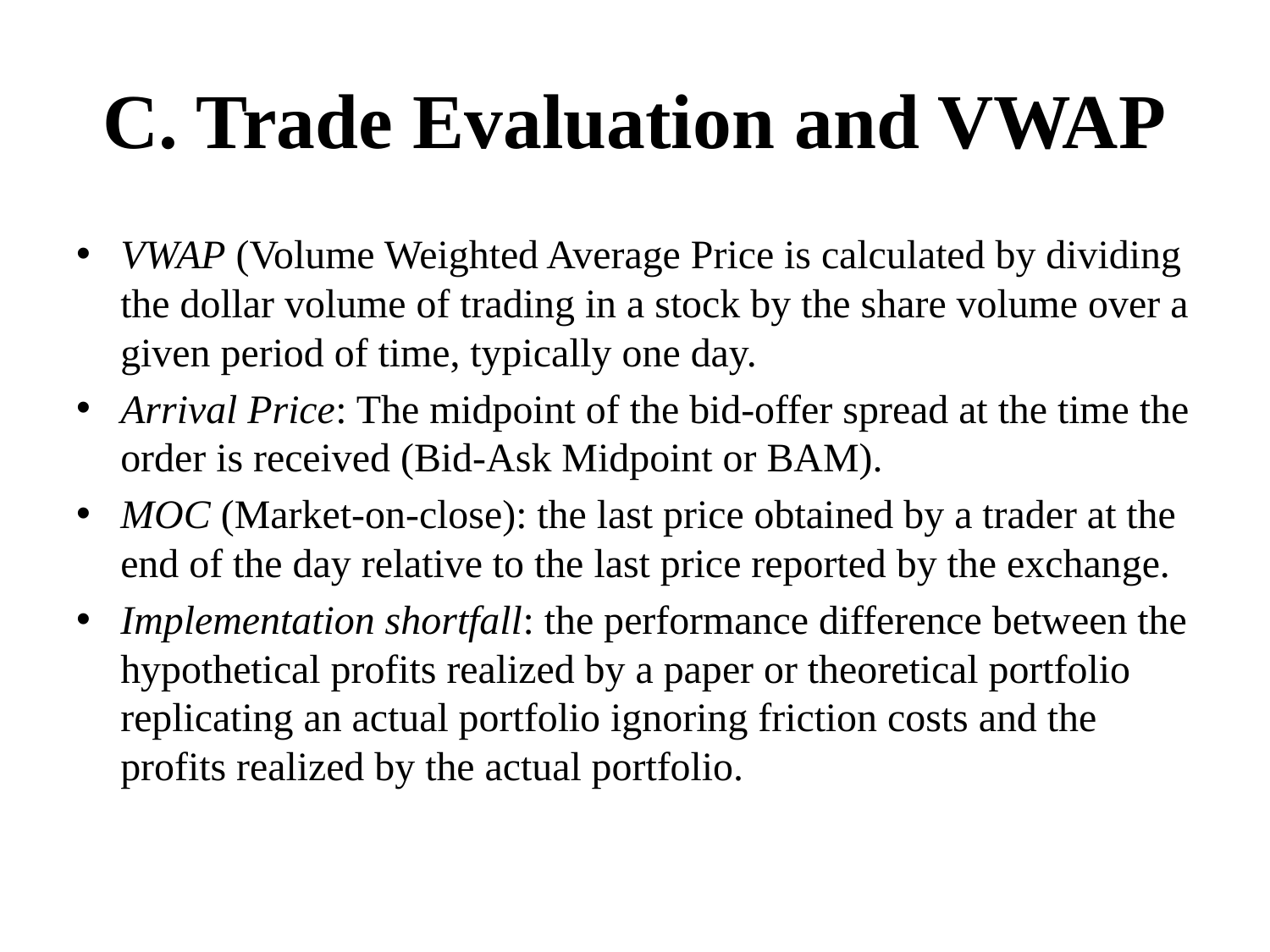

# C. Trade Evaluation and VWAP
VWAP (Volume Weighted Average Price is calculated by dividing the dollar volume of trading in a stock by the share volume over a given period of time, typically one day.
Arrival Price: The midpoint of the bid-offer spread at the time the order is received (Bid-Ask Midpoint or BAM).
MOC (Market-on-close): the last price obtained by a trader at the end of the day relative to the last price reported by the exchange.
Implementation shortfall: the performance difference between the hypothetical profits realized by a paper or theoretical portfolio replicating an actual portfolio ignoring friction costs and the profits realized by the actual portfolio.